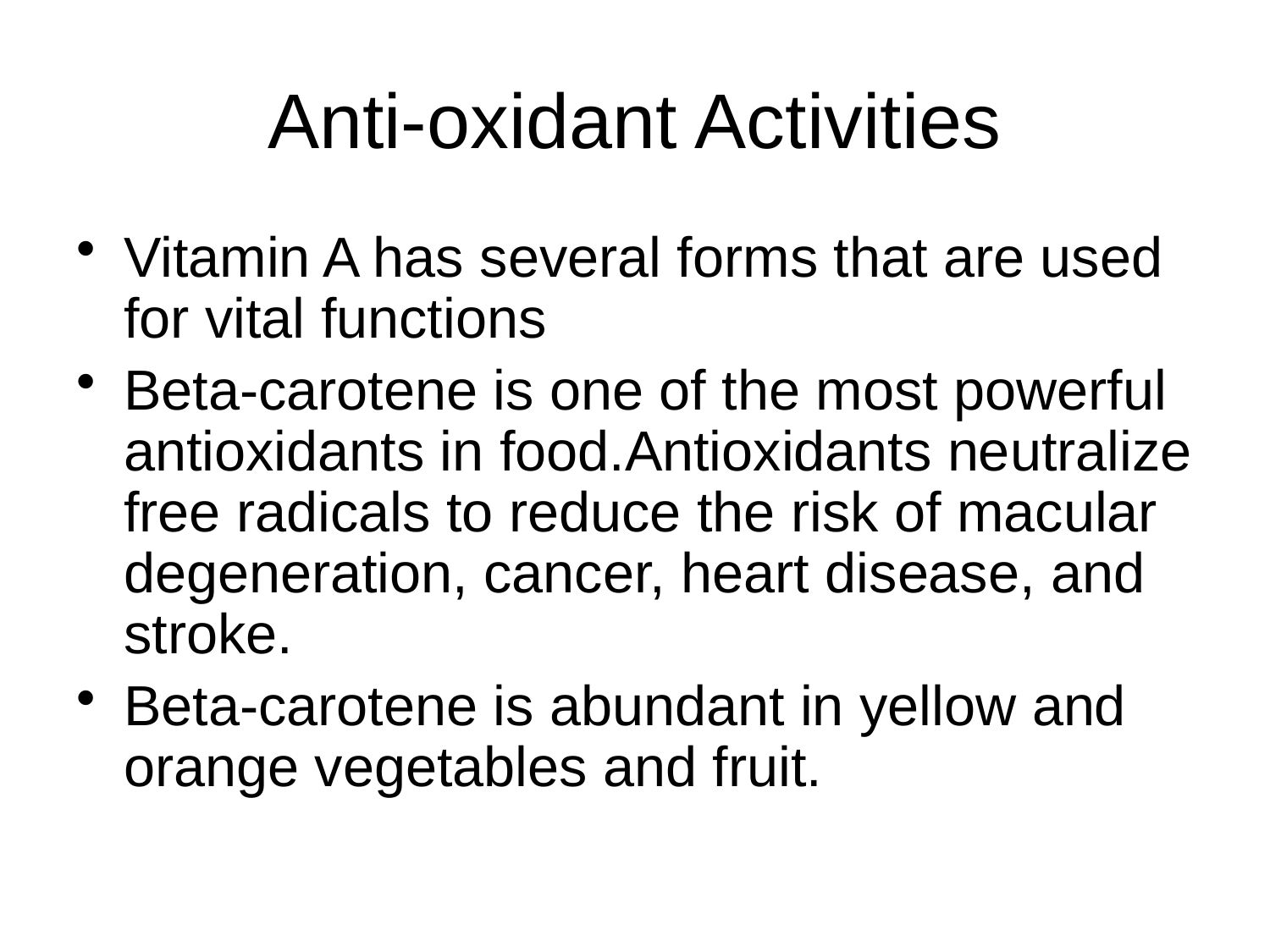

Anti-oxidant Activities
Vitamin A has several forms that are used for vital functions
Beta-carotene is one of the most powerful antioxidants in food.Antioxidants neutralize free radicals to reduce the risk of macular degeneration, cancer, heart disease, and stroke.
Beta-carotene is abundant in yellow and orange vegetables and fruit.